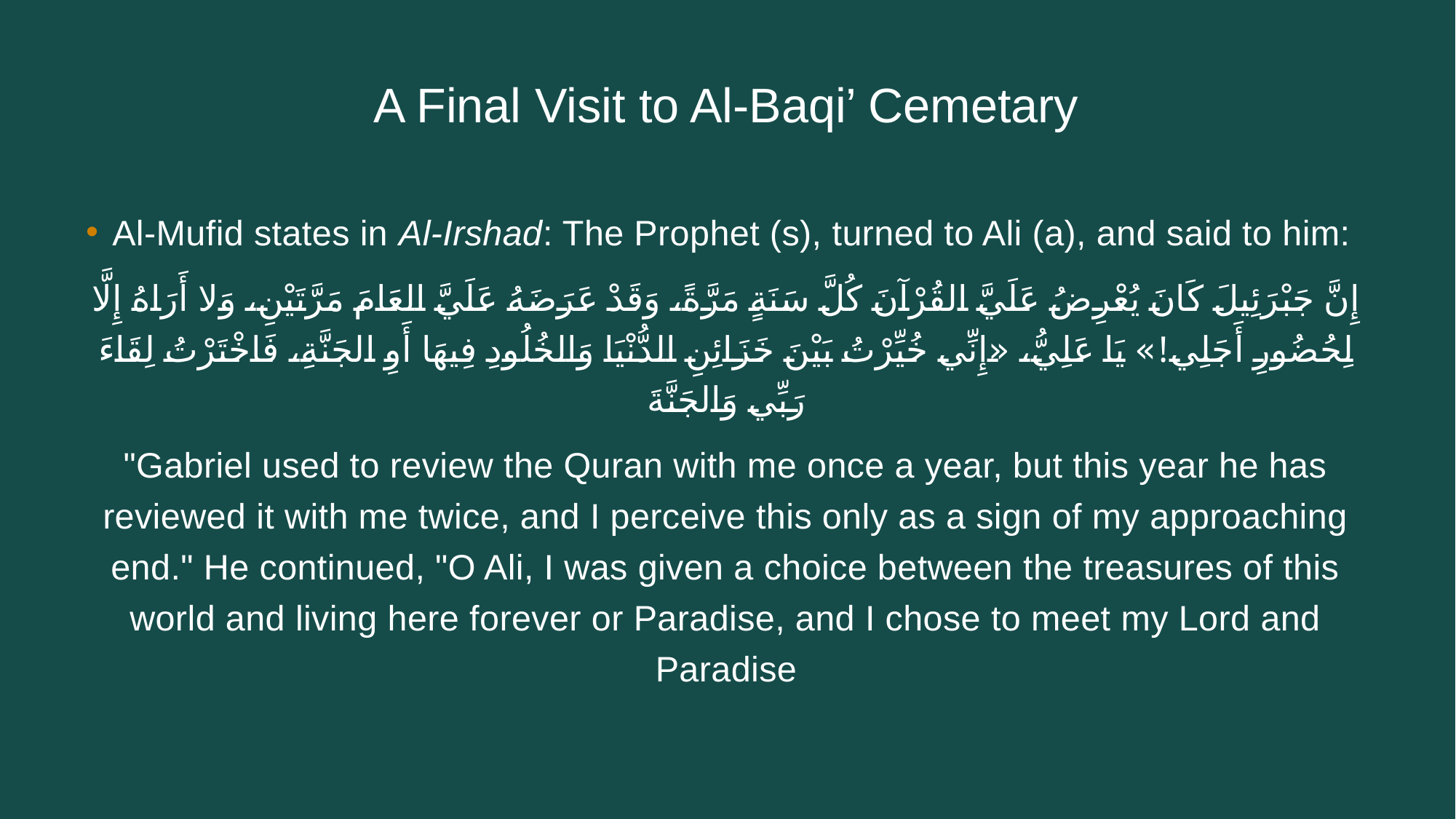

# A Final Visit to Al-Baqi’ Cemetary
Al-Mufid states in Al-Irshad: The Prophet (s), turned to Ali (a), and said to him:
إِنَّ جَبْرَئِيلَ كَانَ يُعْرِضُ عَلَيَّ القُرْآنَ كُلَّ سَنَةٍ مَرَّةً، وَقَدْ عَرَضَهُ عَلَيَّ العَامَ مَرَّتَيْنِ، وَلا أَرَاهُ إِلَّا لِحُضُورِ أَجَلِي!» يَا عَلِيُّ، «إِنِّي خُيِّرْتُ بَيْنَ خَزَائِنِ الدُّنْيَا وَالخُلُودِ فِيهَا أَوِ الجَنَّةِ، فَاخْتَرْتُ لِقَاءَ رَبِّي وَالجَنَّةَ
"Gabriel used to review the Quran with me once a year, but this year he has reviewed it with me twice, and I perceive this only as a sign of my approaching end." He continued, "O Ali, I was given a choice between the treasures of this world and living here forever or Paradise, and I chose to meet my Lord and Paradise